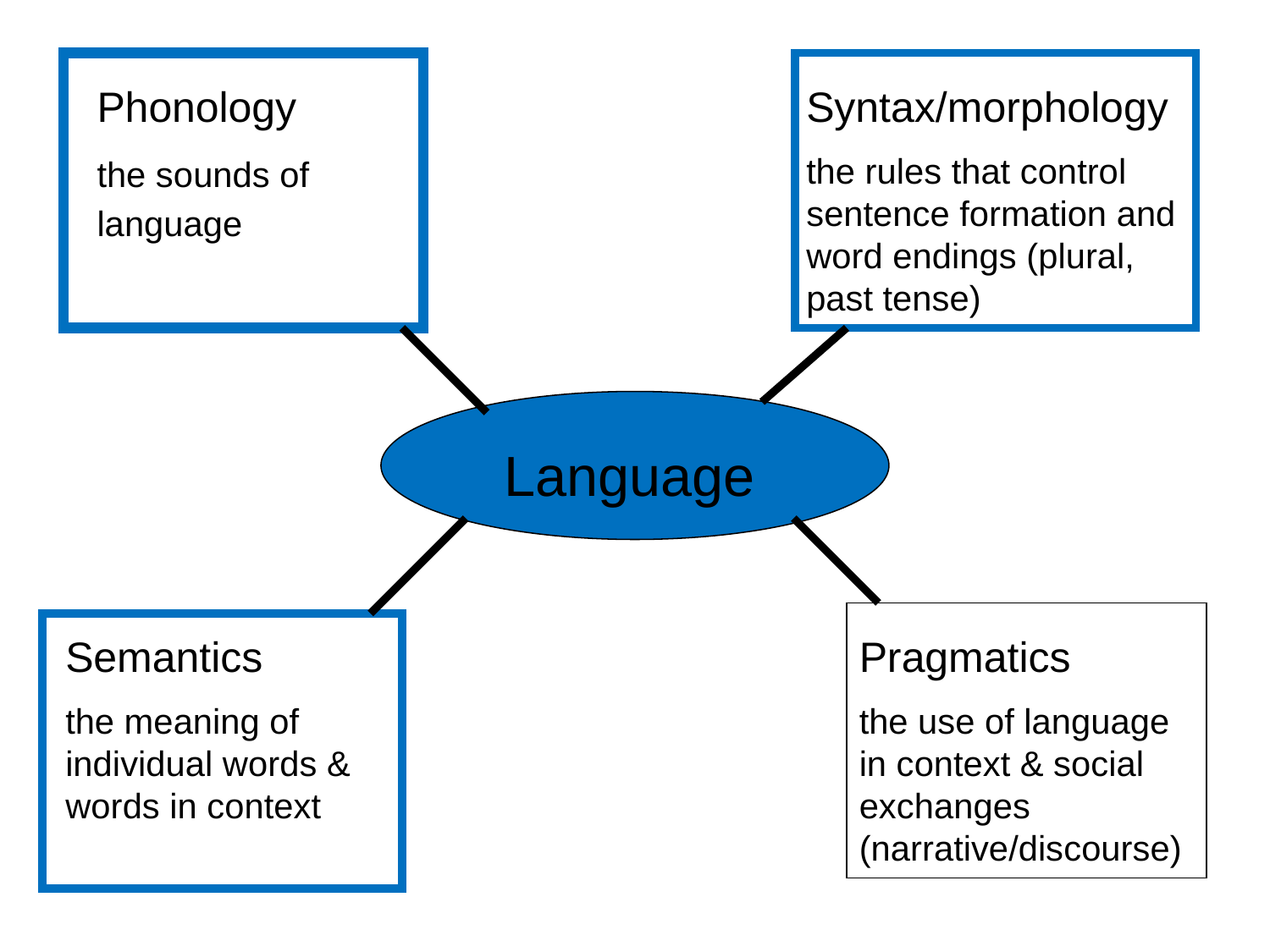

Phonology
the sounds of language
Syntax/morphology
the rules that control sentence formation and word endings (plural, past tense)

Language

Semantics
the meaning of individual words & words in context
Pragmatics
the use of language in context & social exchanges (narrative/discourse)